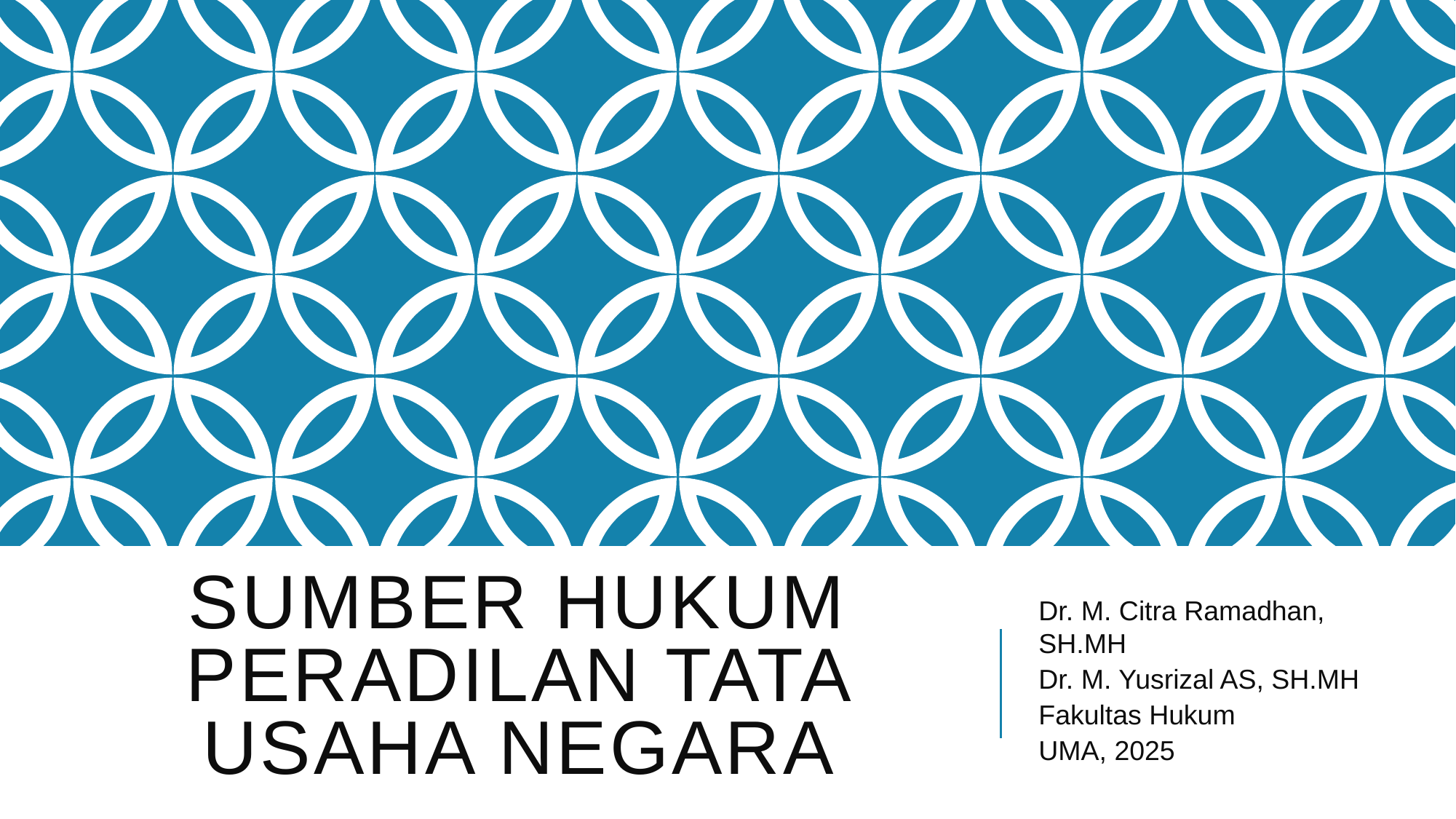

# Sumber hukum peradilan tata usaha negara
Dr. M. Citra Ramadhan, SH.MH
Dr. M. Yusrizal AS, SH.MH
Fakultas Hukum
UMA, 2025